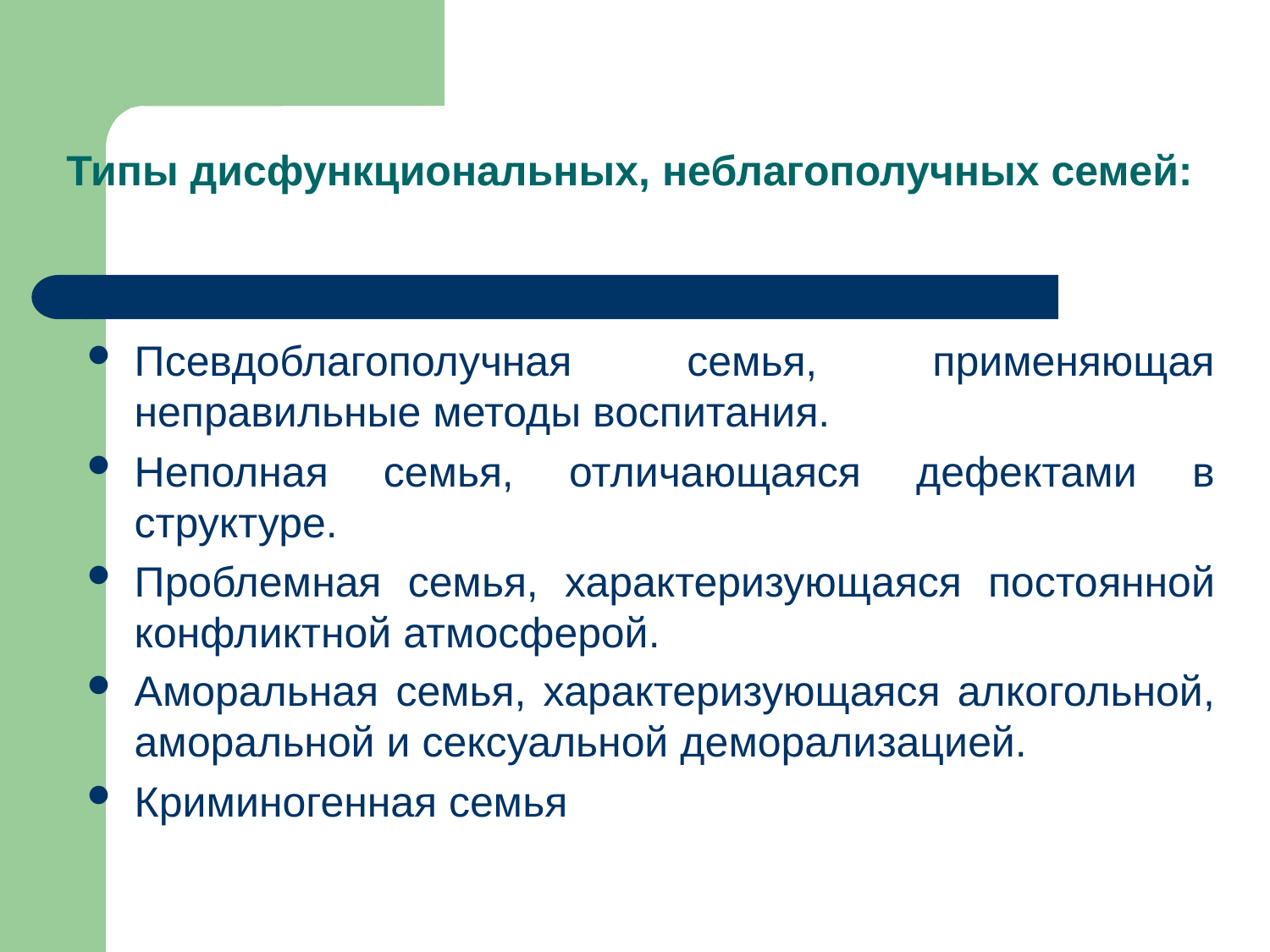

# Типы дисфункциональных, неблагополучных семей:
Псевдоблагополучная   семья,   применяющая неправильные методы воспитания.
Неполная семья, отличающаяся дефектами в структуре.
Проблемная семья, характеризующаяся посто­янной конфликтной атмосферой.
Аморальная семья, характеризующаяся алко­гольной, аморальной и сексуальной деморали­зацией.
Криминогенная семья